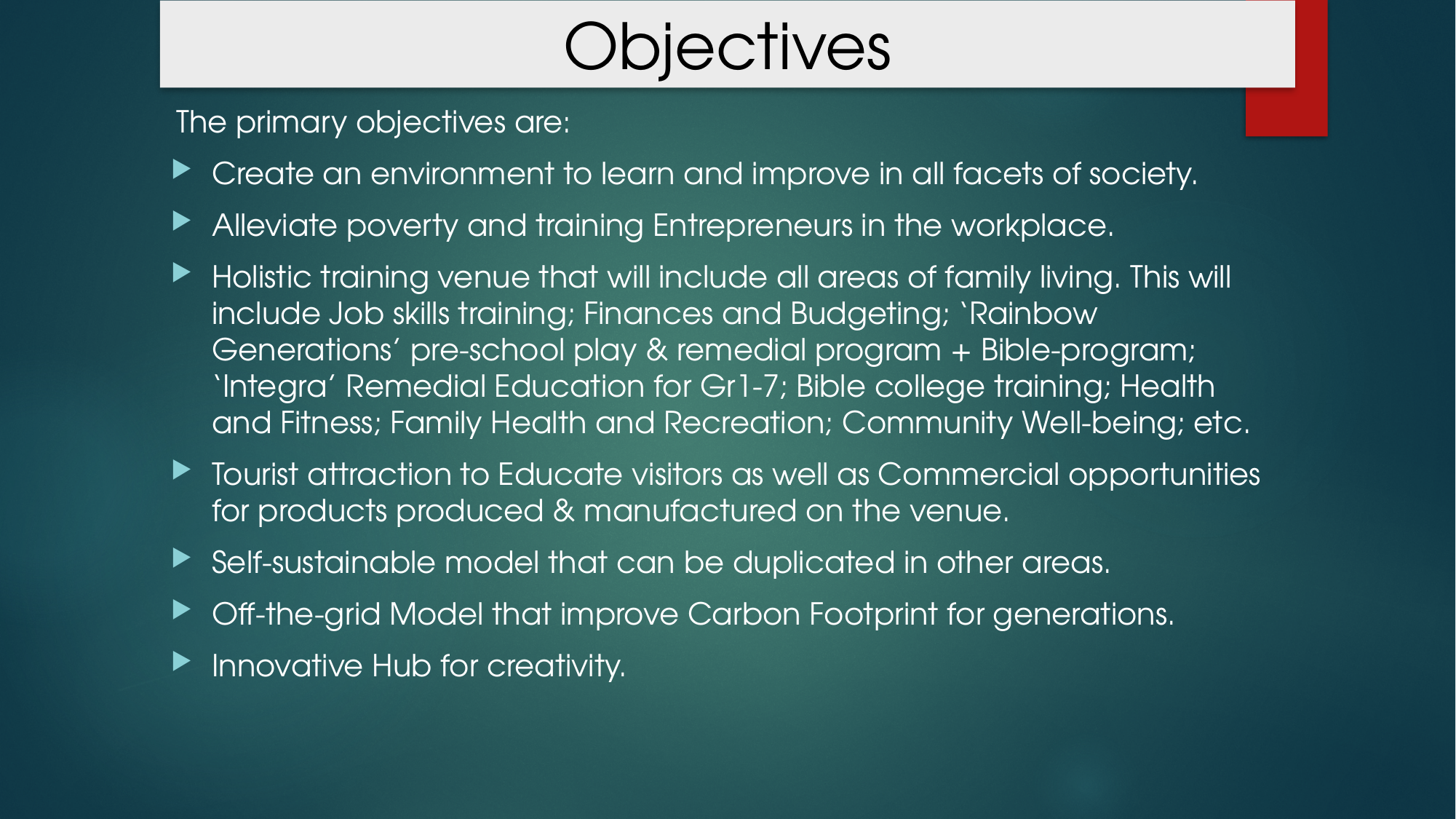

# Objectives
The primary objectives are:
Create an environment to learn and improve in all facets of society.
Alleviate poverty and training Entrepreneurs in the workplace.
Holistic training venue that will include all areas of family living. This will include Job skills training; Finances and Budgeting; ‘Rainbow Generations’ pre-school play & remedial program + Bible-program; ‘Integra’ Remedial Education for Gr1-7; Bible college training; Health and Fitness; Family Health and Recreation; Community Well-being; etc.
Tourist attraction to Educate visitors as well as Commercial opportunities for products produced & manufactured on the venue.
Self-sustainable model that can be duplicated in other areas.
Off-the-grid Model that improve Carbon Footprint for generations.
Innovative Hub for creativity.